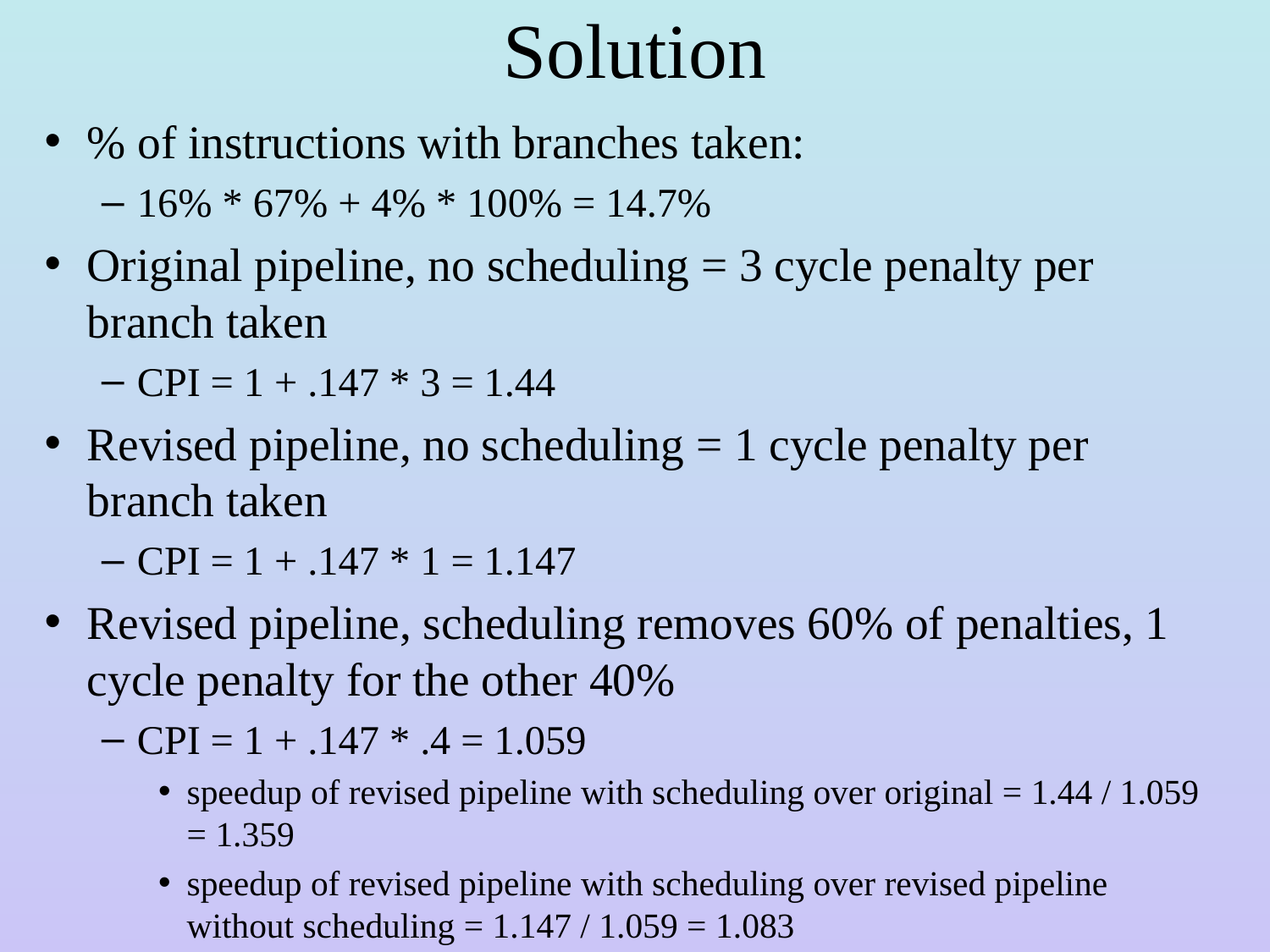

# Solution
% of instructions with branches taken:
16% * 67% + 4% * 100% = 14.7%
Original pipeline, no scheduling = 3 cycle penalty per branch taken
CPI = 1 + .147 * 3 = 1.44
Revised pipeline, no scheduling = 1 cycle penalty per branch taken
CPI = 1 + .147 * 1 = 1.147
Revised pipeline, scheduling removes 60% of penalties, 1 cycle penalty for the other 40%
CPI = 1 + .147 * .4 = 1.059
speedup of revised pipeline with scheduling over original = 1.44 / 1.059 = 1.359
speedup of revised pipeline with scheduling over revised pipeline without scheduling = 1.147 / 1.059 = 1.083